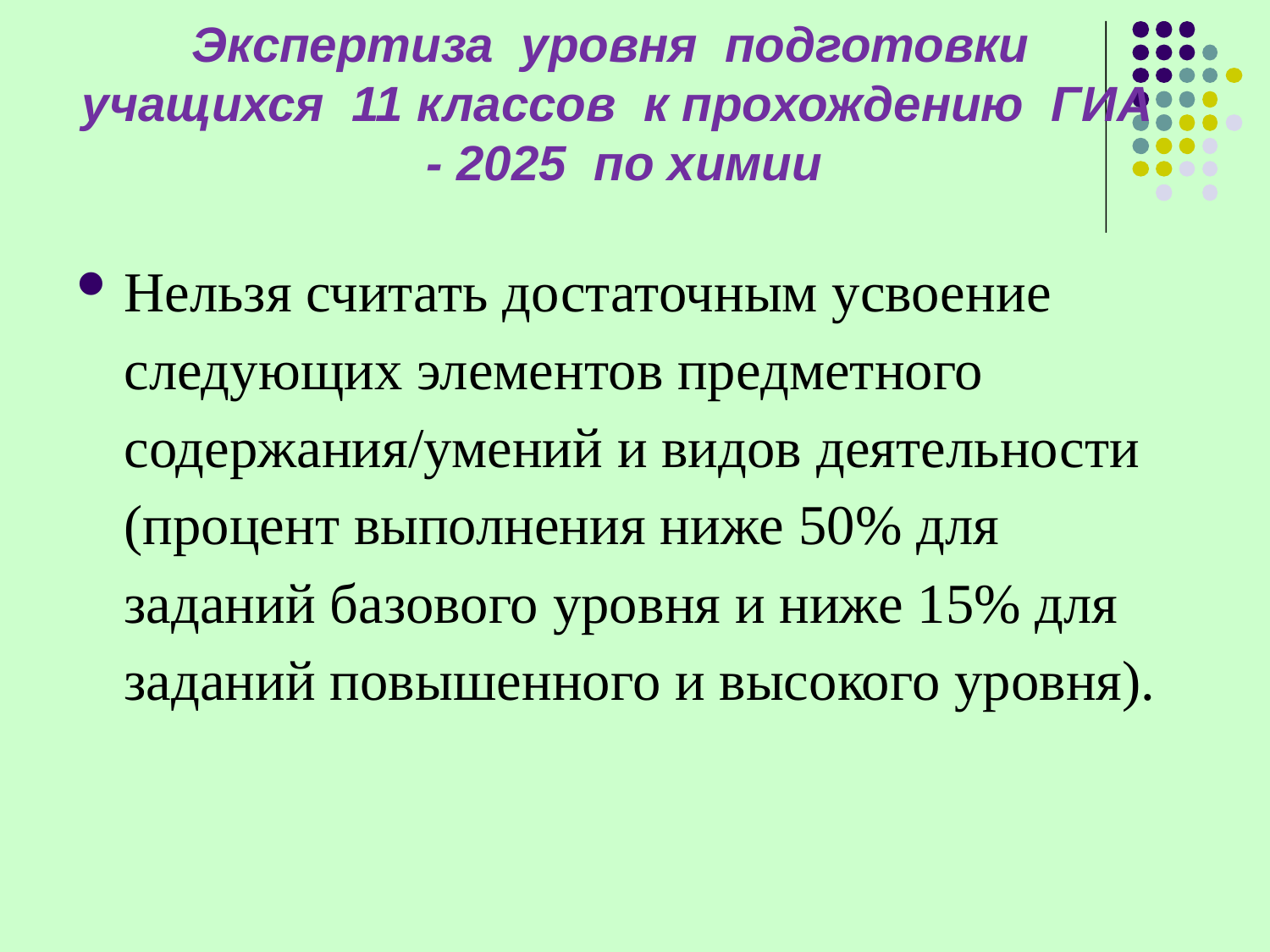

# Экспертиза  уровня  подготовки   учащихся  11 классов  к прохождению  ГИА  - 2025  по химии
Нельзя считать достаточным усвоение следующих элементов предметного содержания/умений и видов деятельности (процент выполнения ниже 50% для заданий базового уровня и ниже 15% для заданий повышенного и высокого уровня).